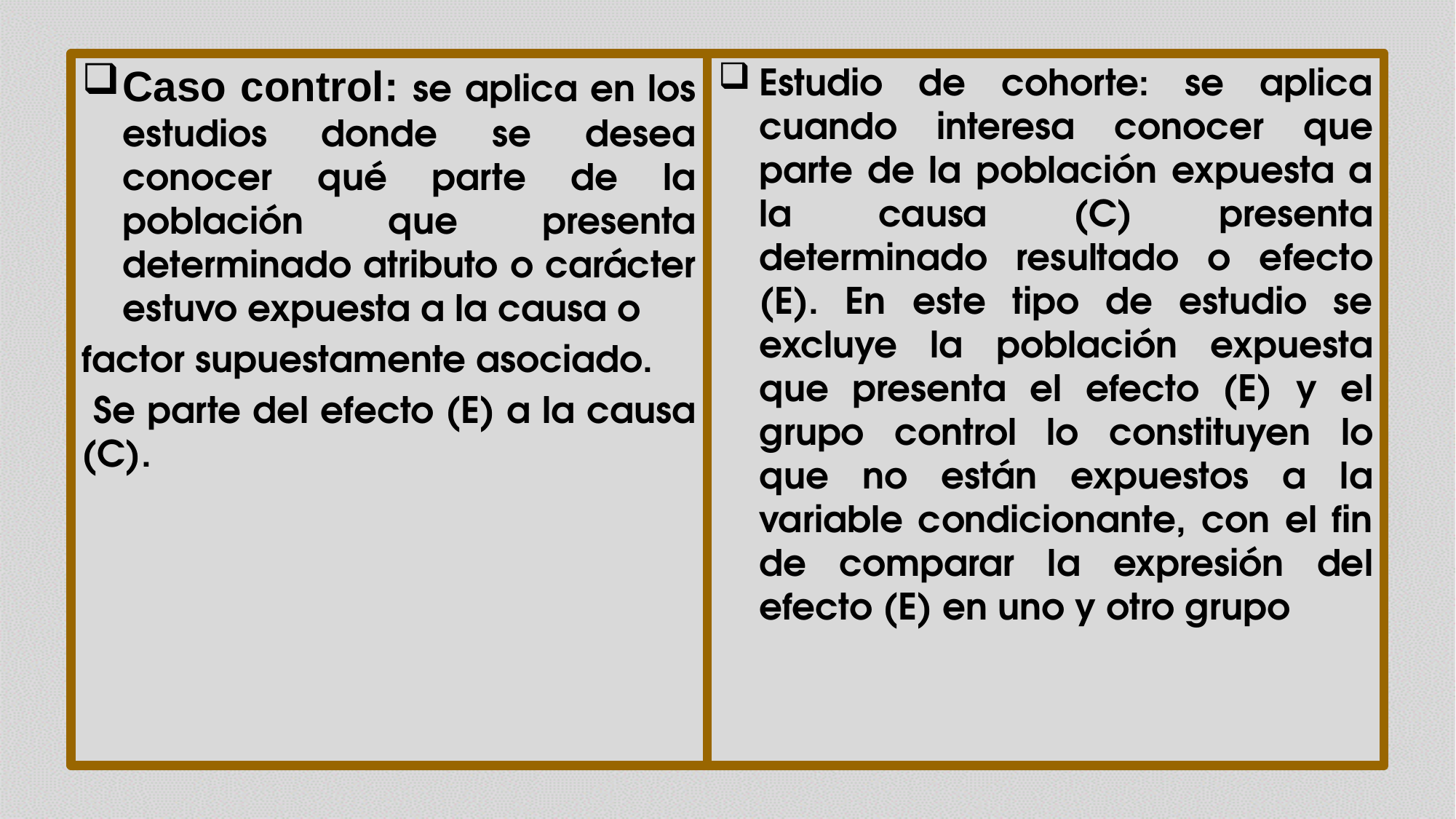

Caso control: se aplica en los estudios donde se desea conocer qué parte de la población que presenta determinado atributo o carácter estuvo expuesta a la causa o
factor supuestamente asociado.
 Se parte del efecto (E) a la causa (C).
Estudio de cohorte: se aplica cuando interesa conocer que parte de la población expuesta a la causa (C) presenta determinado resultado o efecto (E). En este tipo de estudio se excluye la población expuesta que presenta el efecto (E) y el grupo control lo constituyen lo que no están expuestos a la variable condicionante, con el fin de comparar la expresión del efecto (E) en uno y otro grupo